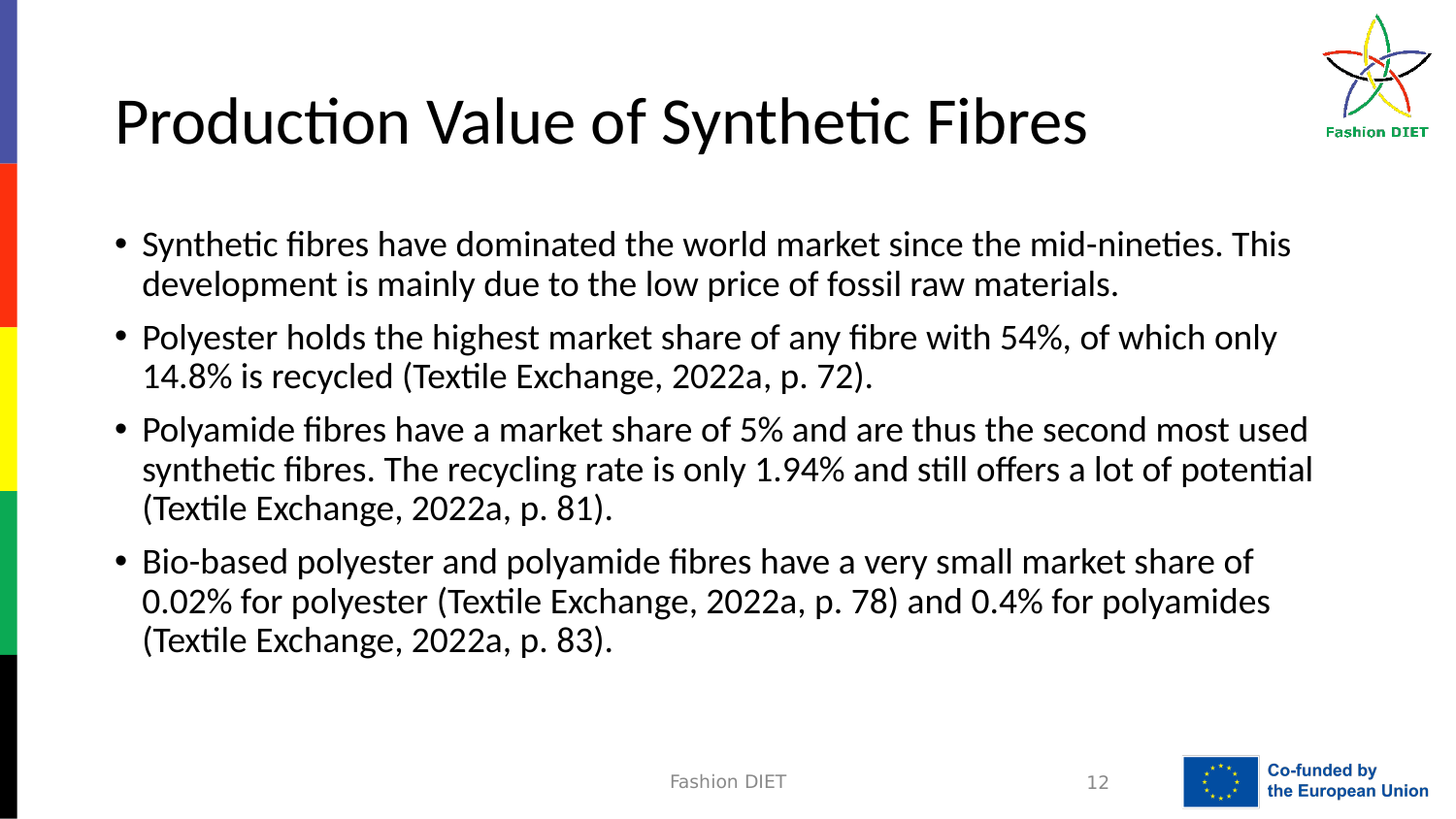

# Production Value of Synthetic Fibres
Synthetic fibres have dominated the world market since the mid-nineties. This development is mainly due to the low price of fossil raw materials.
Polyester holds the highest market share of any fibre with 54%, of which only 14.8% is recycled (Textile Exchange, 2022a, p. 72).
Polyamide fibres have a market share of 5% and are thus the second most used synthetic fibres. The recycling rate is only 1.94% and still offers a lot of potential (Textile Exchange, 2022a, p. 81).
Bio-based polyester and polyamide fibres have a very small market share of 0.02% for polyester (Textile Exchange, 2022a, p. 78) and 0.4% for polyamides (Textile Exchange, 2022a, p. 83).

Fashion DIET
12